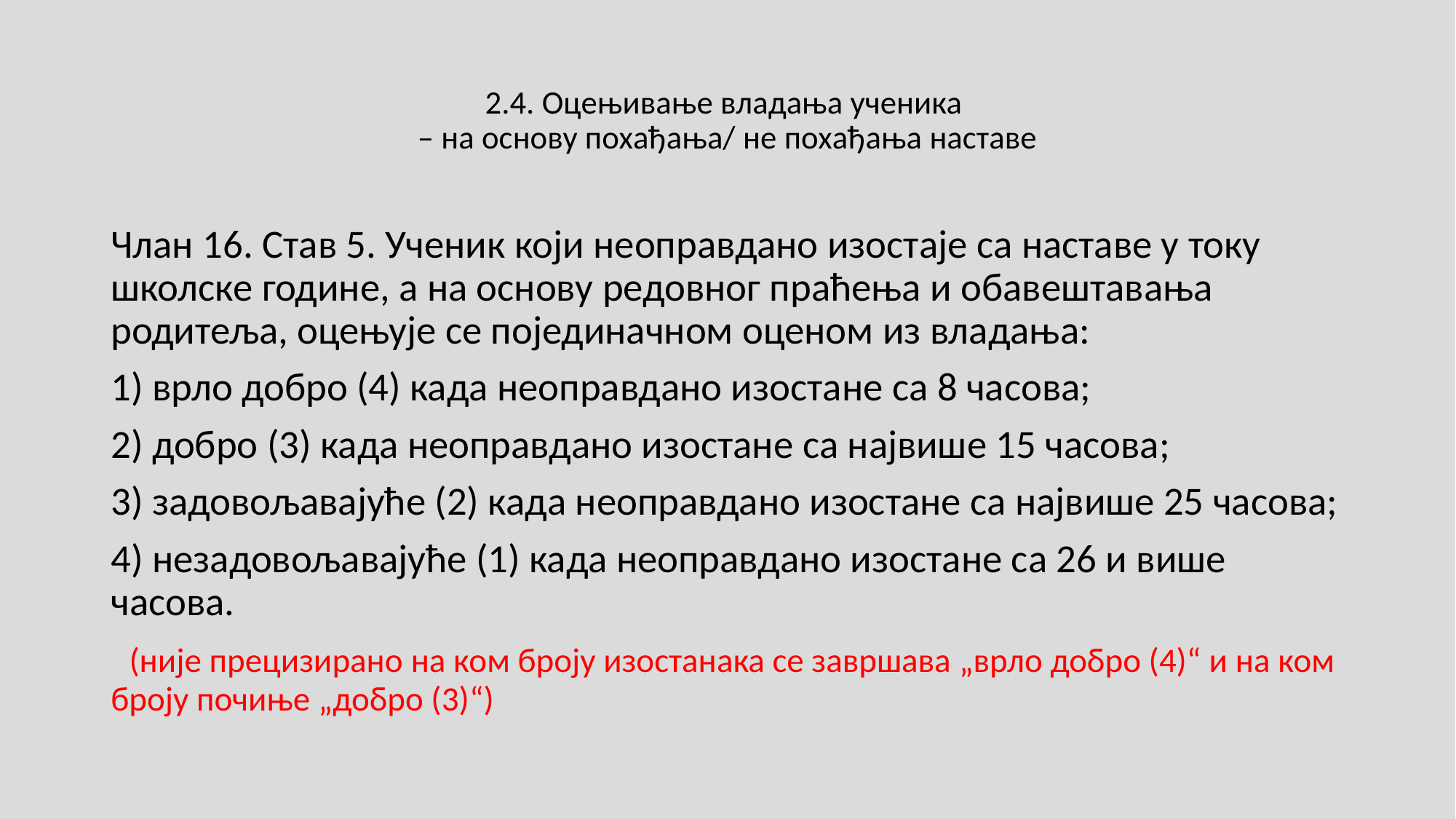

# 2.4. Оцењивање владања ученика – на основу похађања/ не похађања наставе
Члан 16. Став 5. Ученик који неоправдано изостаје са наставе у току школске године, а на основу редовног праћења и обавештавања родитеља, оцењује се појединачном оценом из владања:
1) врло добро (4) када неоправдано изостане са 8 часова;
2) добро (3) када неоправдано изостане са највише 15 часова;
3) задовољавајуће (2) када неоправдано изостане са највише 25 часова;
4) незадовољавајуће (1) када неоправдано изостане са 26 и више часова.
  (није прецизирано на ком броју изостанака се завршава „врло добро (4)“ и на ком броју почиње „добро (3)“)